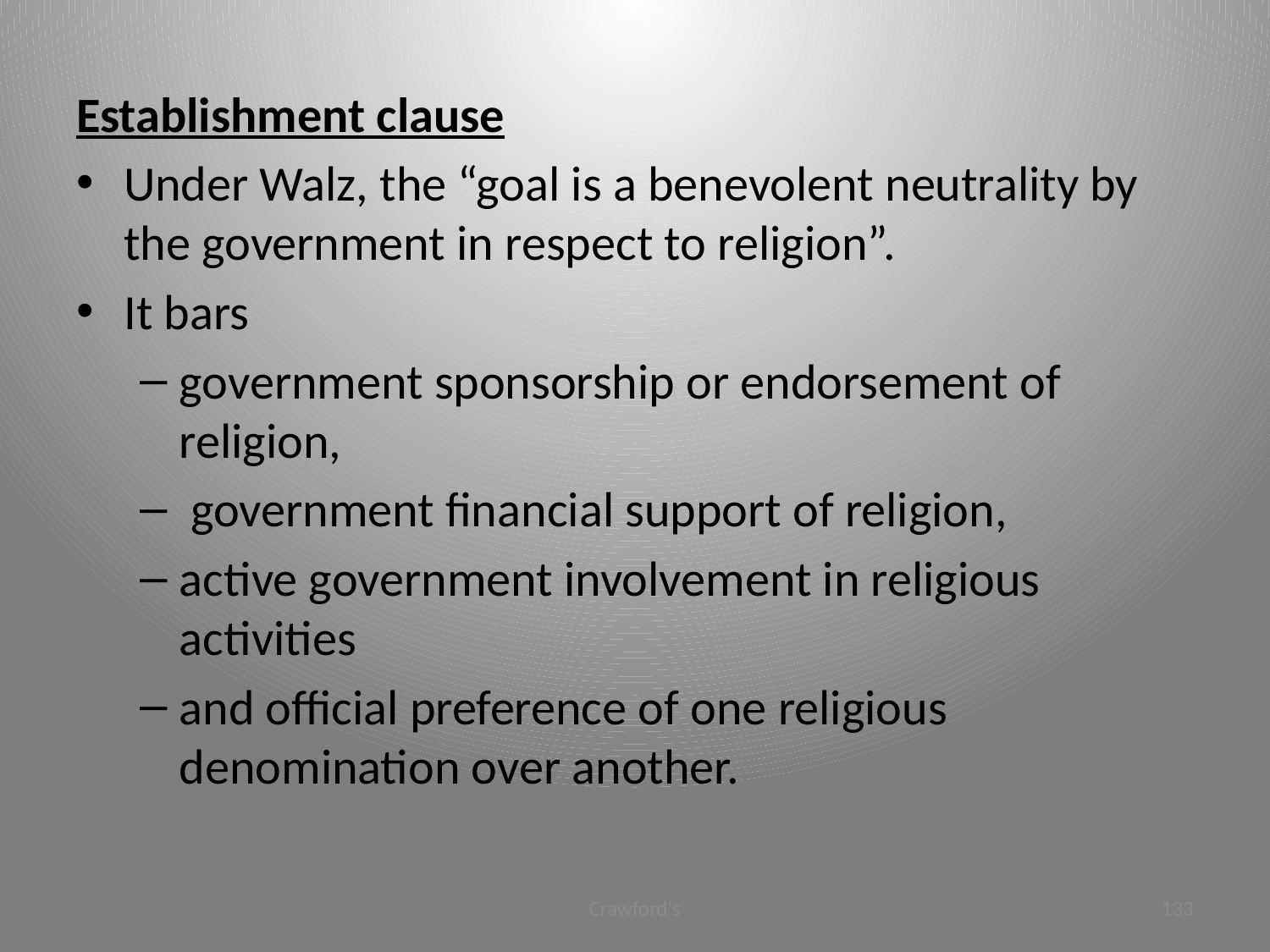

#
Establishment clause
Under Walz, the “goal is a benevolent neutrality by the government in respect to religion”.
It bars
government sponsorship or endorsement of religion,
 government financial support of religion,
active government involvement in religious activities
and official preference of one religious denomination over another.

Crawford's
133